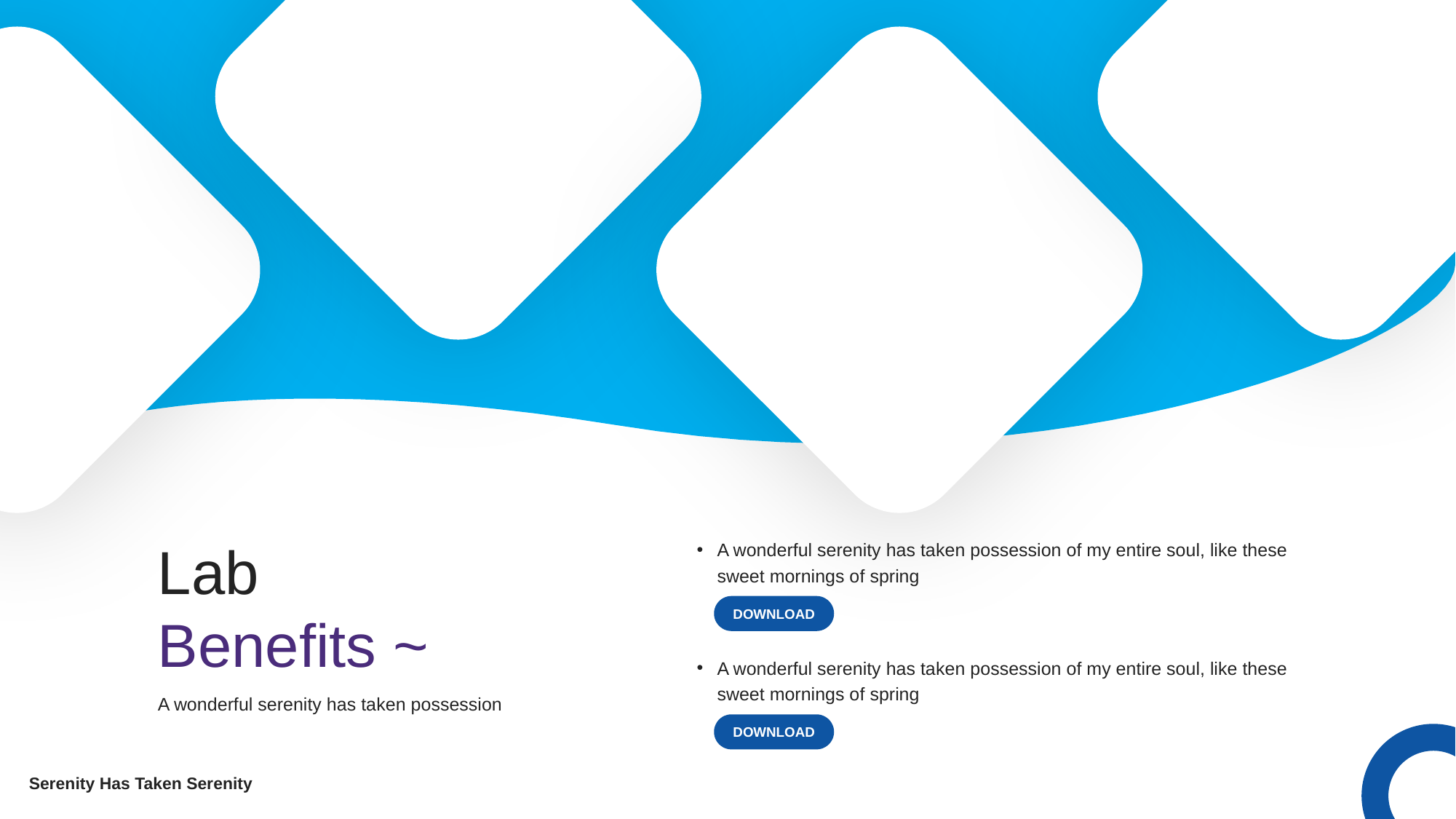

Lab
Benefits ~
A wonderful serenity has taken possession of my entire soul, like these sweet mornings of spring
DOWNLOAD
A wonderful serenity has taken possession of my entire soul, like these sweet mornings of spring
A wonderful serenity has taken possession
DOWNLOAD

Serenity Has Taken Serenity